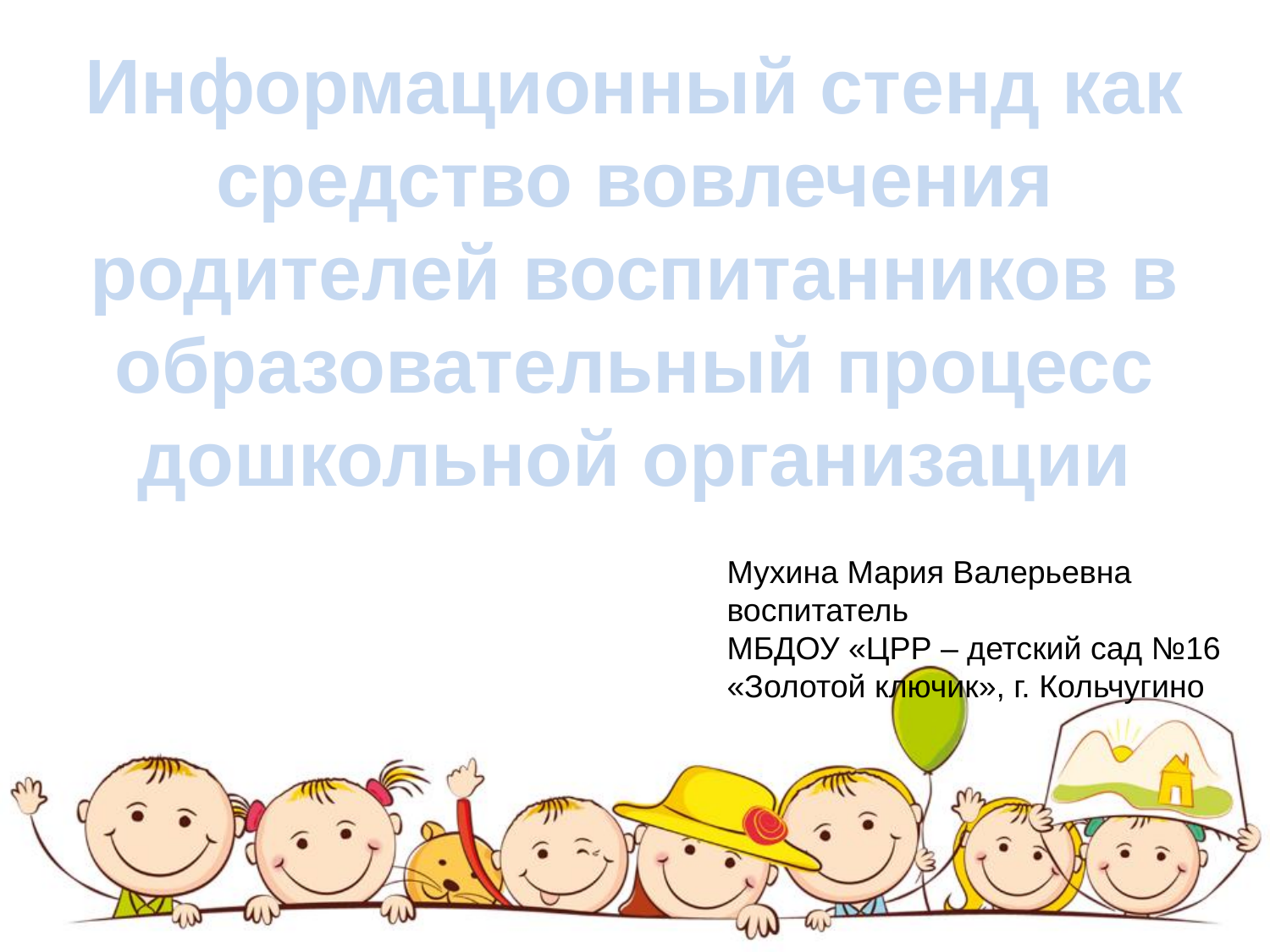

Информационный стенд как средство вовлечения родителей воспитанников в образовательный процесс дошкольной организации

Мухина Мария Валерьевна
воспитатель
МБДОУ «ЦРР – детский сад №16
«Золотой ключик», г. Кольчугино